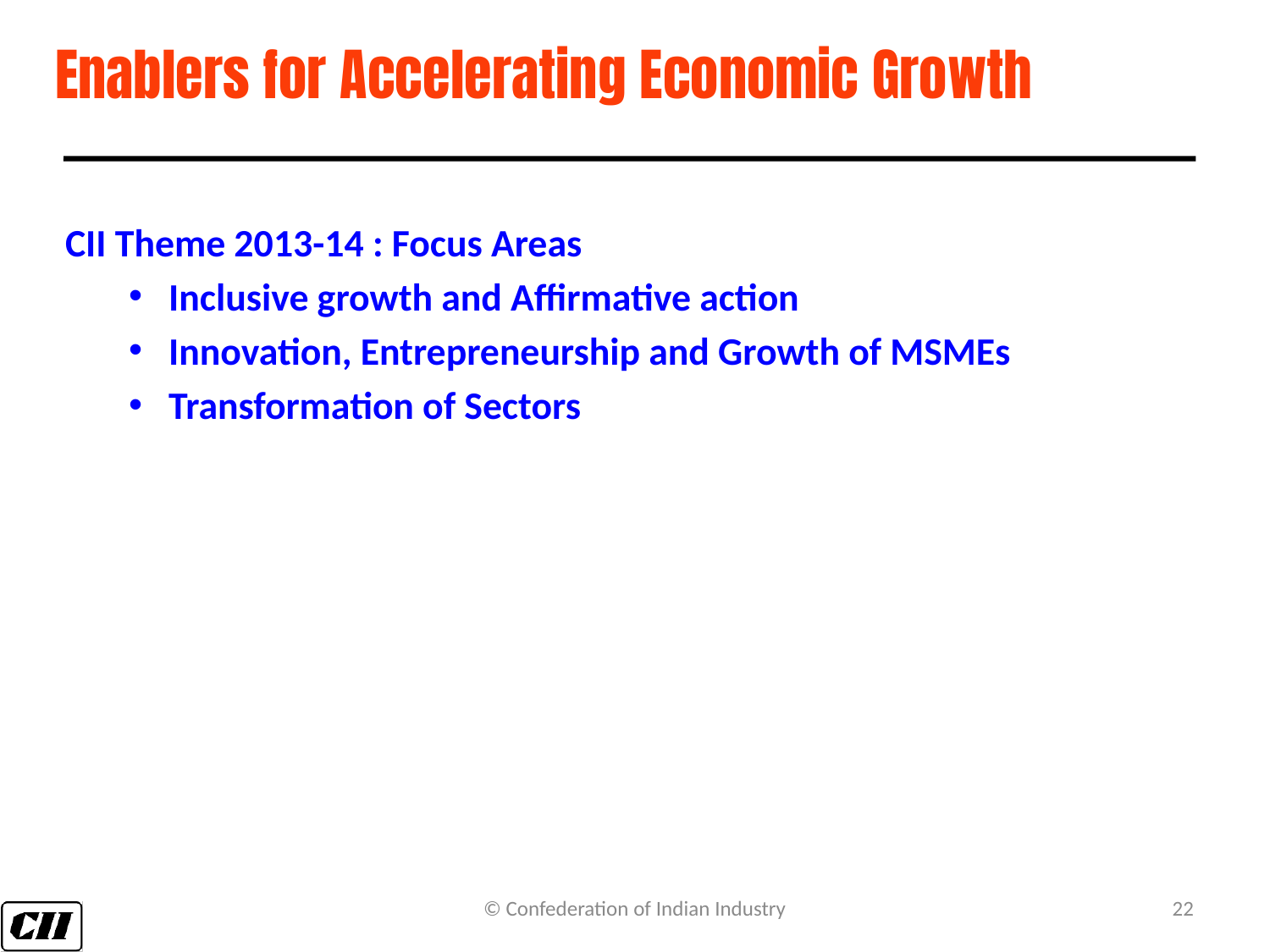

Enablers for Accelerating Economic Growth

CII Theme 2013-14 : Focus Areas
Inclusive growth and Affirmative action
Innovation, Entrepreneurship and Growth of MSMEs
Transformation of Sectors
© Confederation of Indian Industry
22